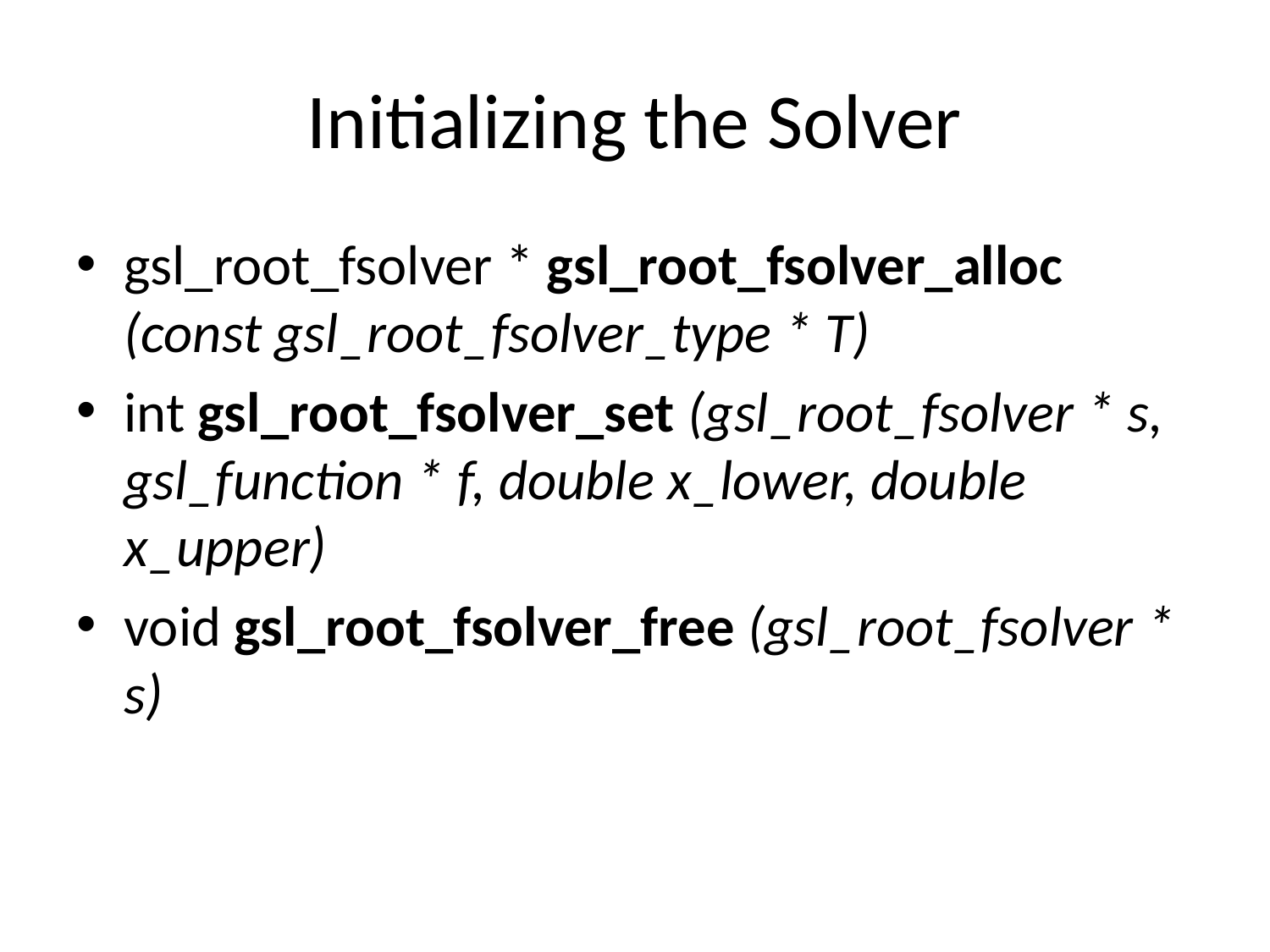

# Initializing the Solver
gsl_root_fsolver * gsl_root_fsolver_alloc (const gsl_root_fsolver_type * T)
int gsl_root_fsolver_set (gsl_root_fsolver * s, gsl_function * f, double x_lower, double x_upper)
void gsl_root_fsolver_free (gsl_root_fsolver * s)